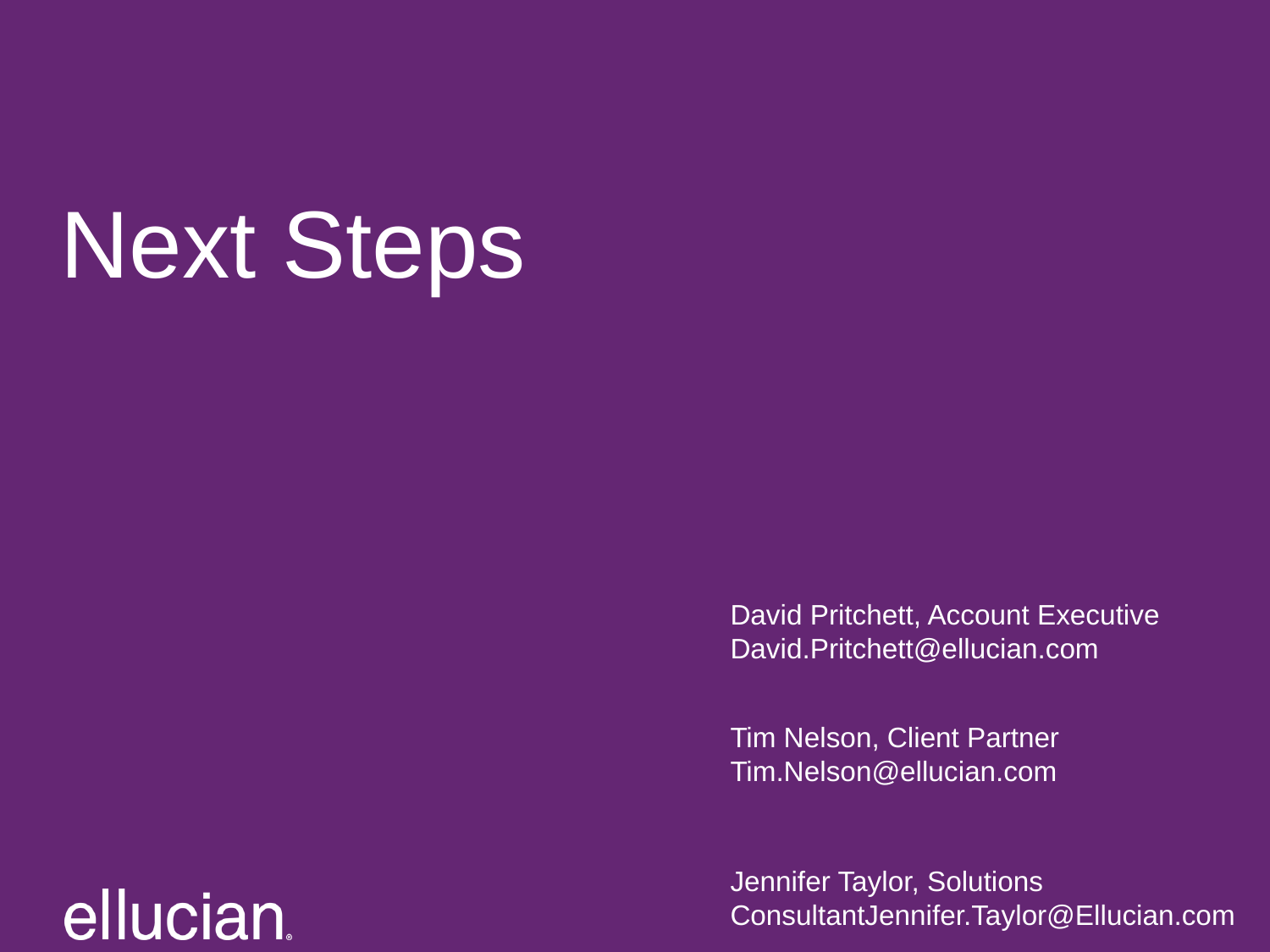

# Next Steps
David Pritchett, Account Executive
David.Pritchett@ellucian.com
Tim Nelson, Client Partner Tim.Nelson@ellucian.com

Jennifer Taylor, Solutions ConsultantJennifer.Taylor@Ellucian.com